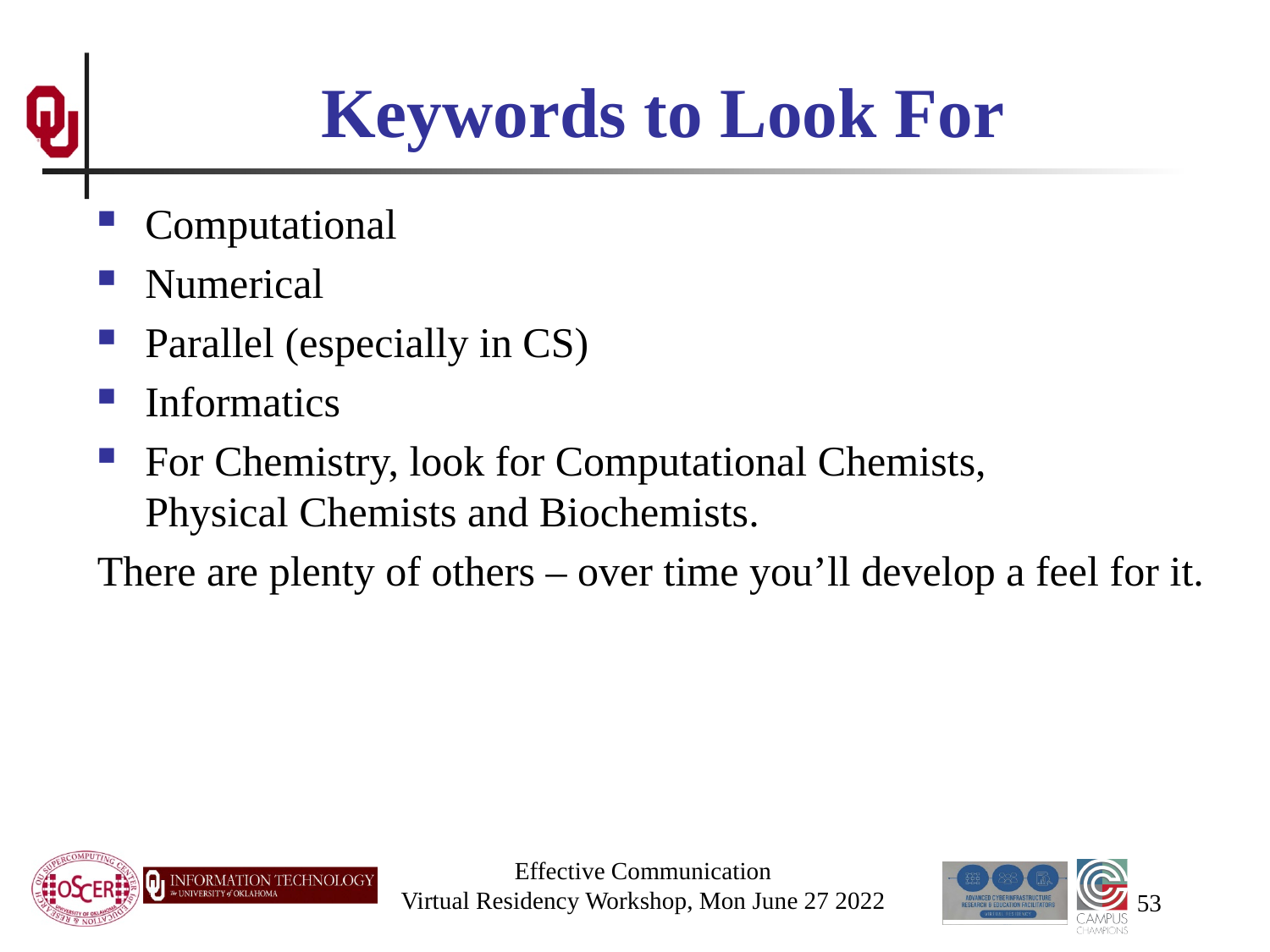

# Keywords to Look For
Computational
Numerical
Parallel (especially in CS)
Informatics
For Chemistry, look for Computational Chemists,        Physical Chemists and Biochemists.
There are plenty of others – over time you’ll develop a feel for it.
Effective Communication
Virtual Residency Workshop, Mon June 27 2022
53